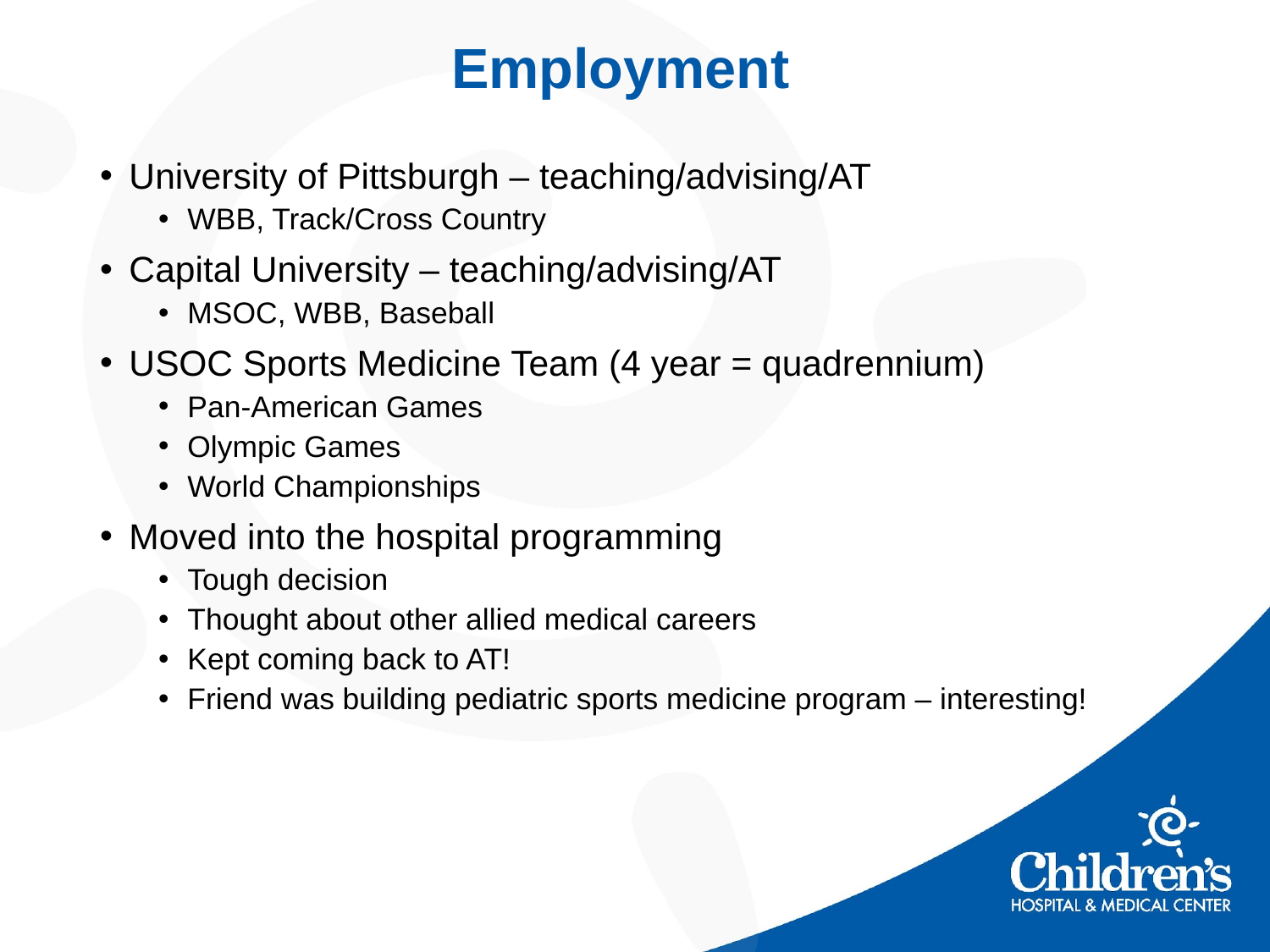

# Employment
University of Pittsburgh – teaching/advising/AT
WBB, Track/Cross Country
Capital University – teaching/advising/AT
MSOC, WBB, Baseball
USOC Sports Medicine Team (4 year = quadrennium)
Pan-American Games
Olympic Games
World Championships
Moved into the hospital programming
Tough decision
Thought about other allied medical careers
Kept coming back to AT!
Friend was building pediatric sports medicine program – interesting!